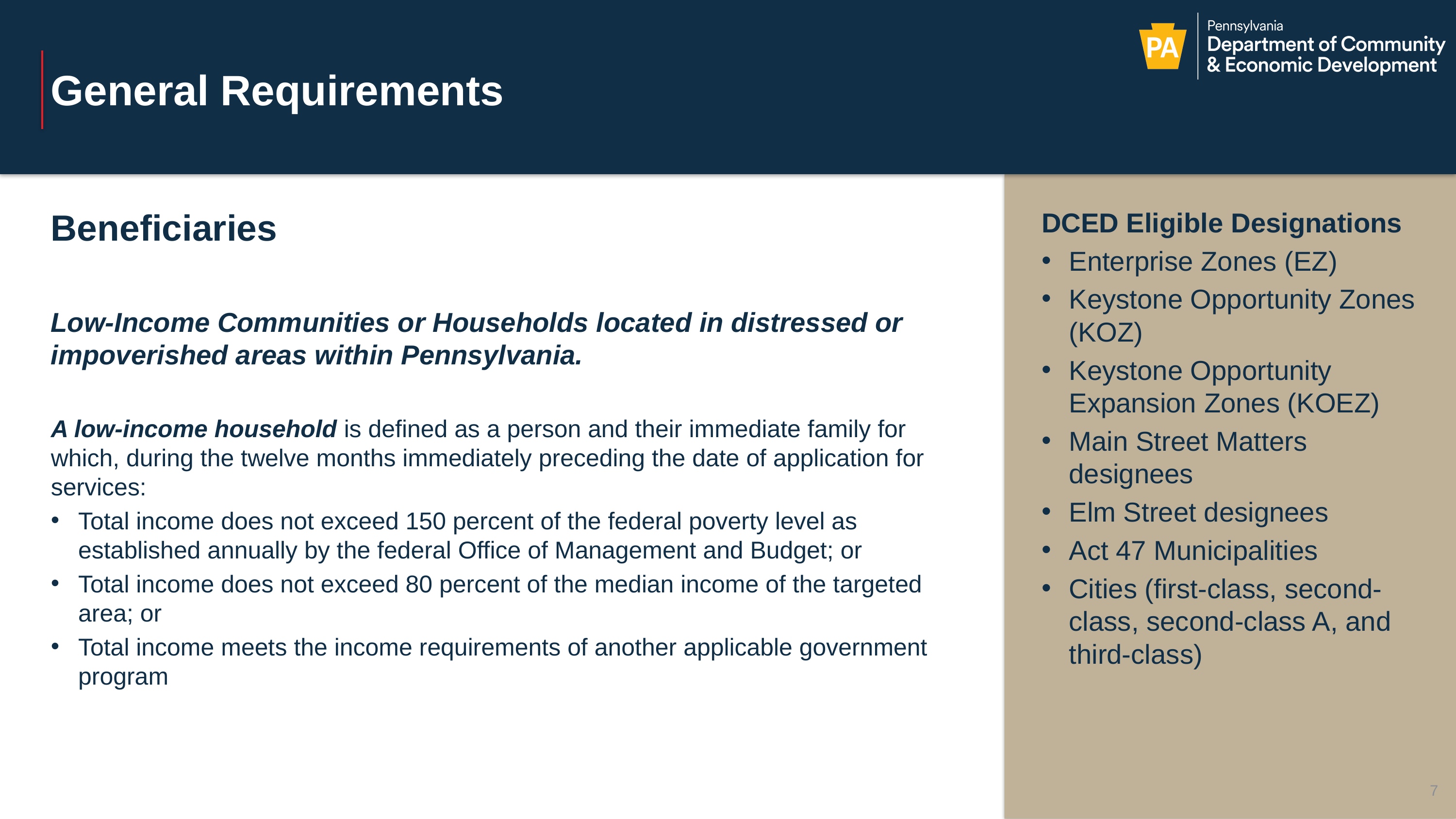

# General Requirements
Beneficiaries

Low-Income Communities or Households located in distressed or impoverished areas within Pennsylvania.

A low-income household is defined as a person and their immediate family for which, during the twelve months immediately preceding the date of application for services:
Total income does not exceed 150 percent of the federal poverty level as established annually by the federal Office of Management and Budget; or
Total income does not exceed 80 percent of the median income of the targeted area; or
Total income meets the income requirements of another applicable government program

DCED Eligible Designations
Enterprise Zones (EZ)
Keystone Opportunity Zones (KOZ)
Keystone Opportunity Expansion Zones (KOEZ)
Main Street Matters designees
Elm Street designees
Act 47 Municipalities
Cities (first-class, second-class, second-class A, and third-class)
7